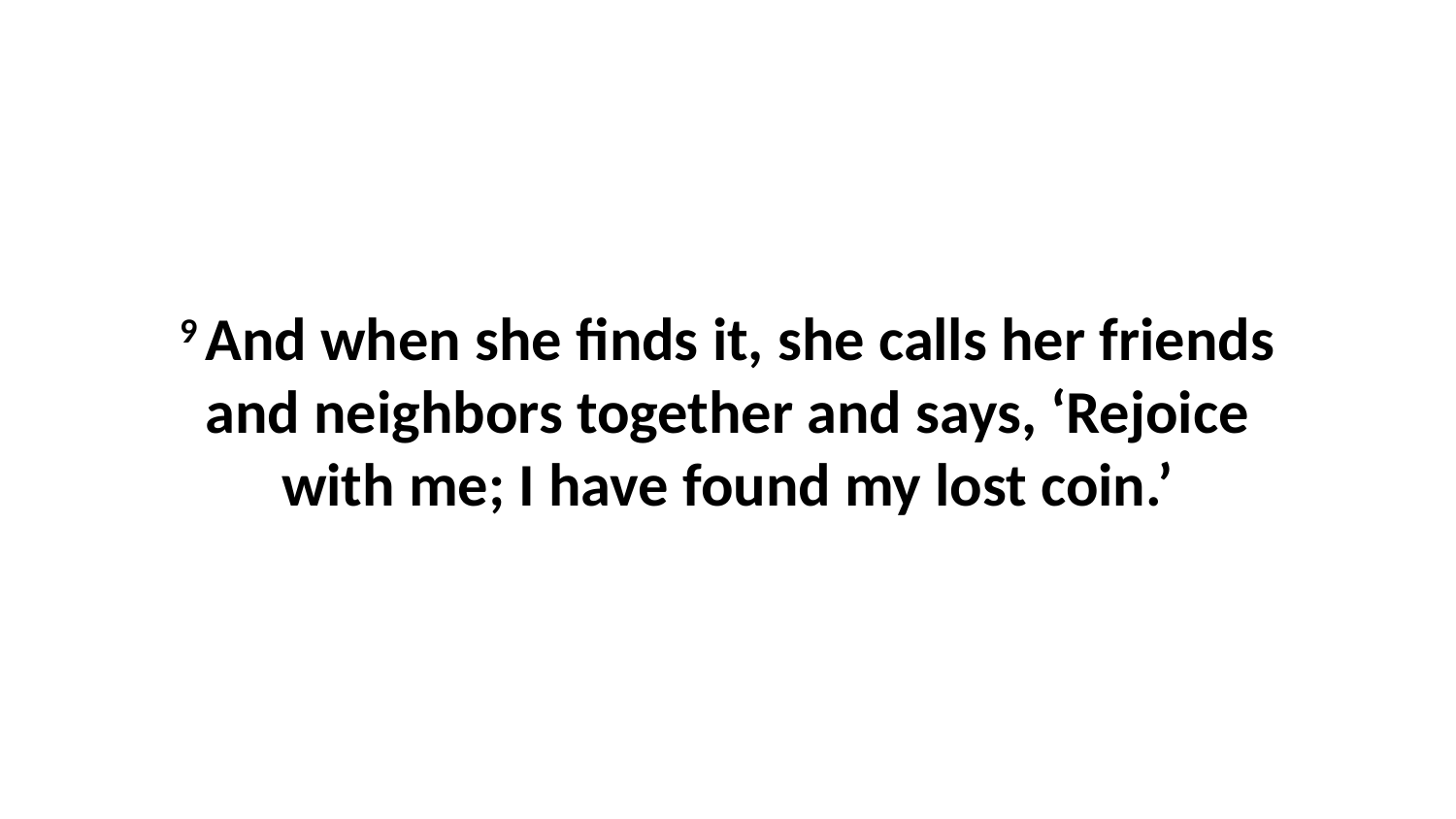

9 And when she finds it, she calls her friends and neighbors together and says, ‘Rejoice with me; I have found my lost coin.’